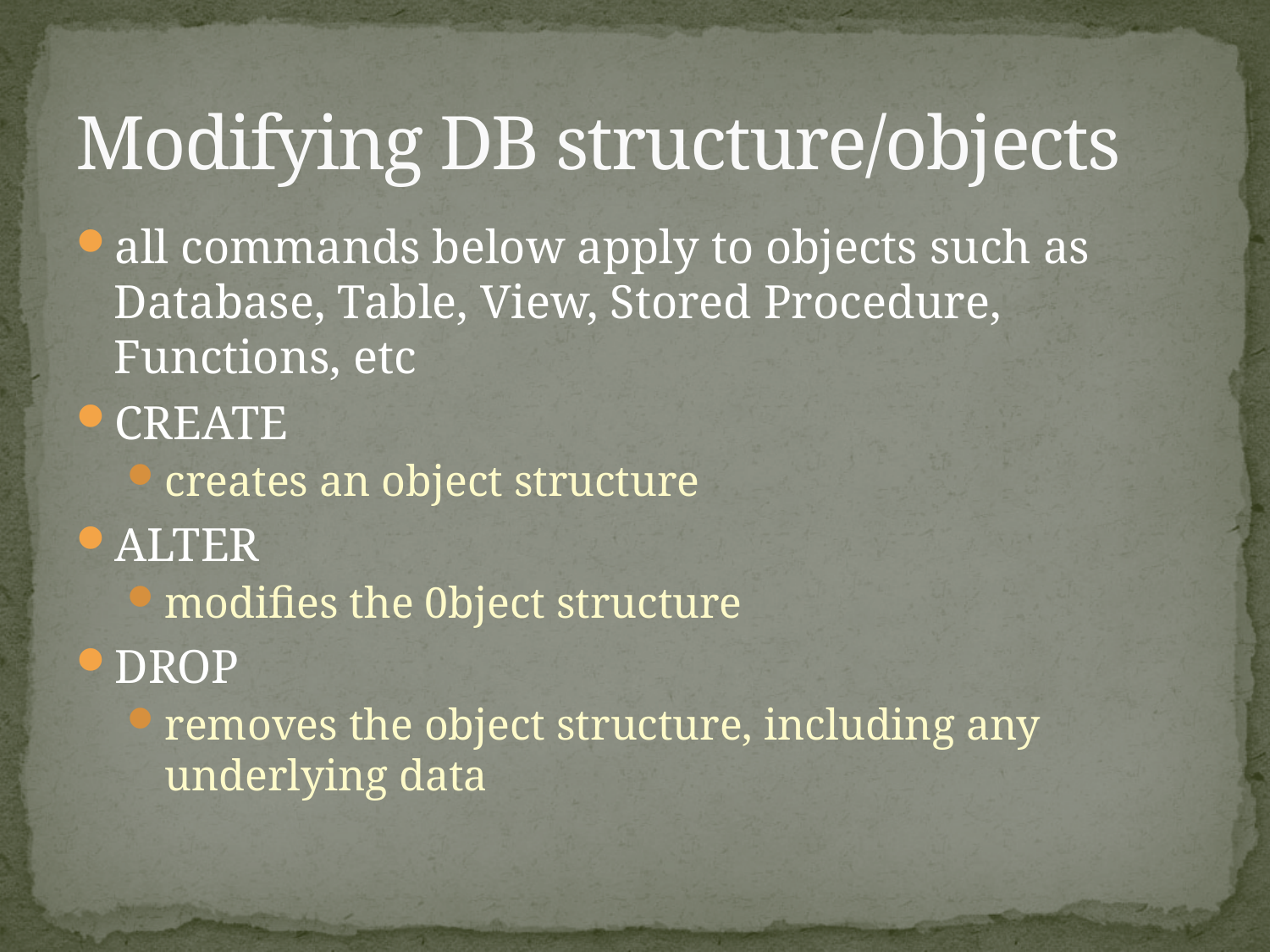

# Modifying DB structure/objects
all commands below apply to objects such as Database, Table, View, Stored Procedure, Functions, etc
CREATE
creates an object structure
ALTER
modifies the 0bject structure
DROP
removes the object structure, including any underlying data